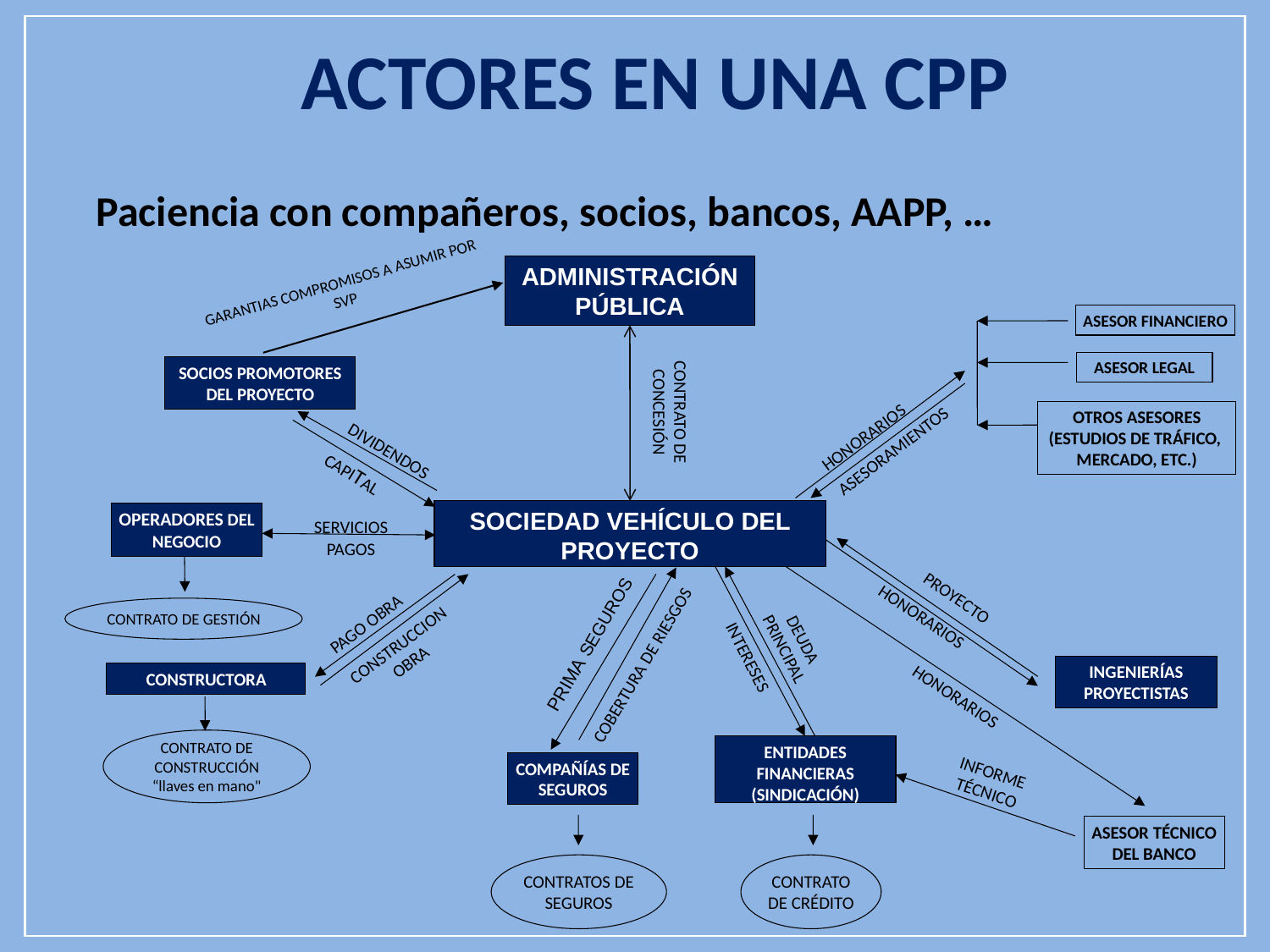

ACTORES EN UNA CPP
Paciencia con compañeros, socios, bancos, AAPP, …
ADMINISTRACIÓN PÚBLICA
GARANTIAS COMPROMISOS A ASUMIR POR SVP

ASESOR FINANCIERO

ASESOR LEGAL

OTROS ASESORES (ESTUDIOS DE TRÁFICO,  MERCADO, ETC.)

HONORARIOS
ASESORAMIENTOS
SOCIOS PROMOTORES DEL PROYECTO

CONTRATO DE CONCESIÓN

DIVIDENDOS
CAPITAL
SOCIEDAD VEHÍCULO DEL PROYECTO
OPERADORES DEL NEGOCIO
SERVICIOS
PAGOS

DEUDA PRINCIPAL
PRIMA SEGUROS
INTERESES
COBERTURA DE RIESGOS
HONORARIOS
ENTIDADES FINANCIERAS (SINDICACIÓN)
COMPAÑÍAS DE SEGUROS
INFORME
TÉCNICO

ASESOR TÉCNICO
DEL BANCO
CONTRATO DE CRÉDITO
CONTRATOS DE SEGUROS

PROYECTO
CONTRATO DE GESTIÓN
HONORARIOS
PAGO OBRA
CONSTRUCCION OBRA
INGENIERÍAS
PROYECTISTAS
CONSTRUCTORA

CONTRATO DE CONSTRUCCIÓN “llaves en mano"